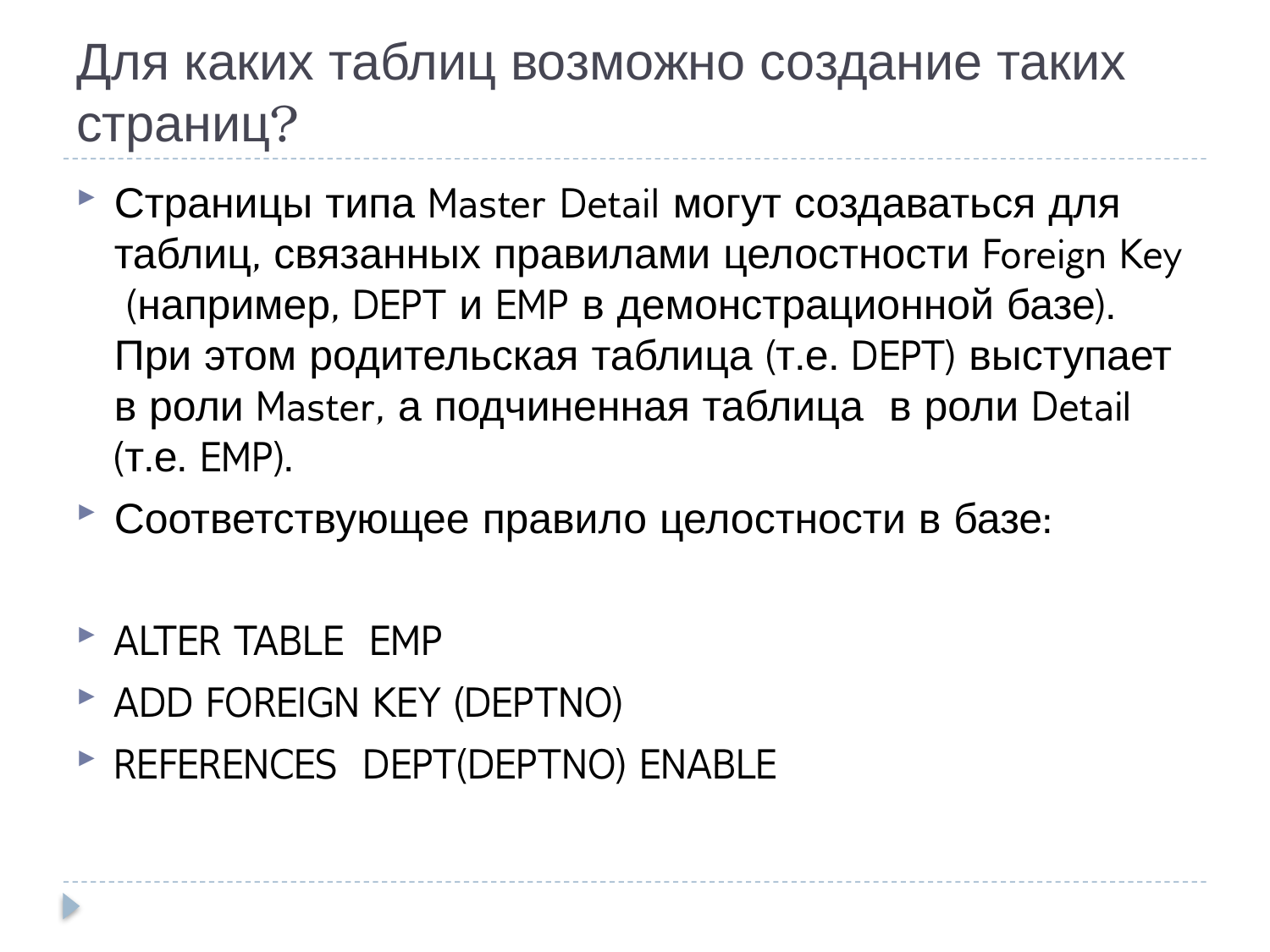

# Для каких таблиц возможно создание таких страниц?
Страницы типа Master Detail могут создаваться для таблиц, связанных правилами целостности Foreign Key  (например, DEPT и EMP в демонстрационной базе). При этом родительская таблица (т.е. DEPT) выступает в роли Master, а подчиненная таблица  в роли Detail (т.е. EMP).
Соответствующее правило целостности в базе:

ALTER TABLE  EMP
ADD FOREIGN KEY (DEPTNO)
REFERENCES  DEPT(DEPTNO) ENABLE